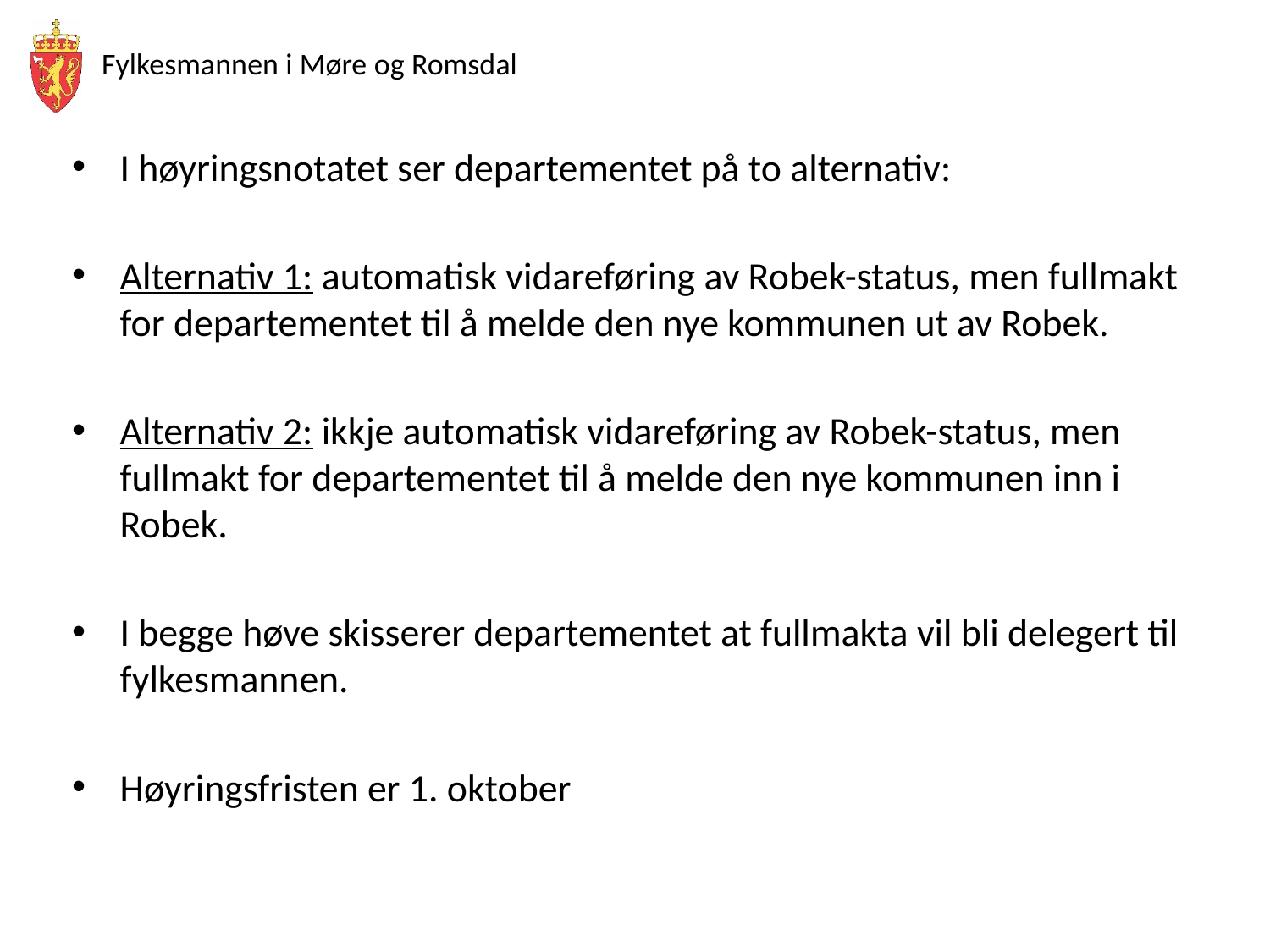

I høyringsnotatet ser departementet på to alternativ:

Alternativ 1: automatisk vidareføring av Robek-status, men fullmakt for departementet til å melde den nye kommunen ut av Robek.

Alternativ 2: ikkje automatisk vidareføring av Robek-status, men fullmakt for departementet til å melde den nye kommunen inn i Robek.

I begge høve skisserer departementet at fullmakta vil bli delegert til fylkesmannen.

Høyringsfristen er 1. oktober